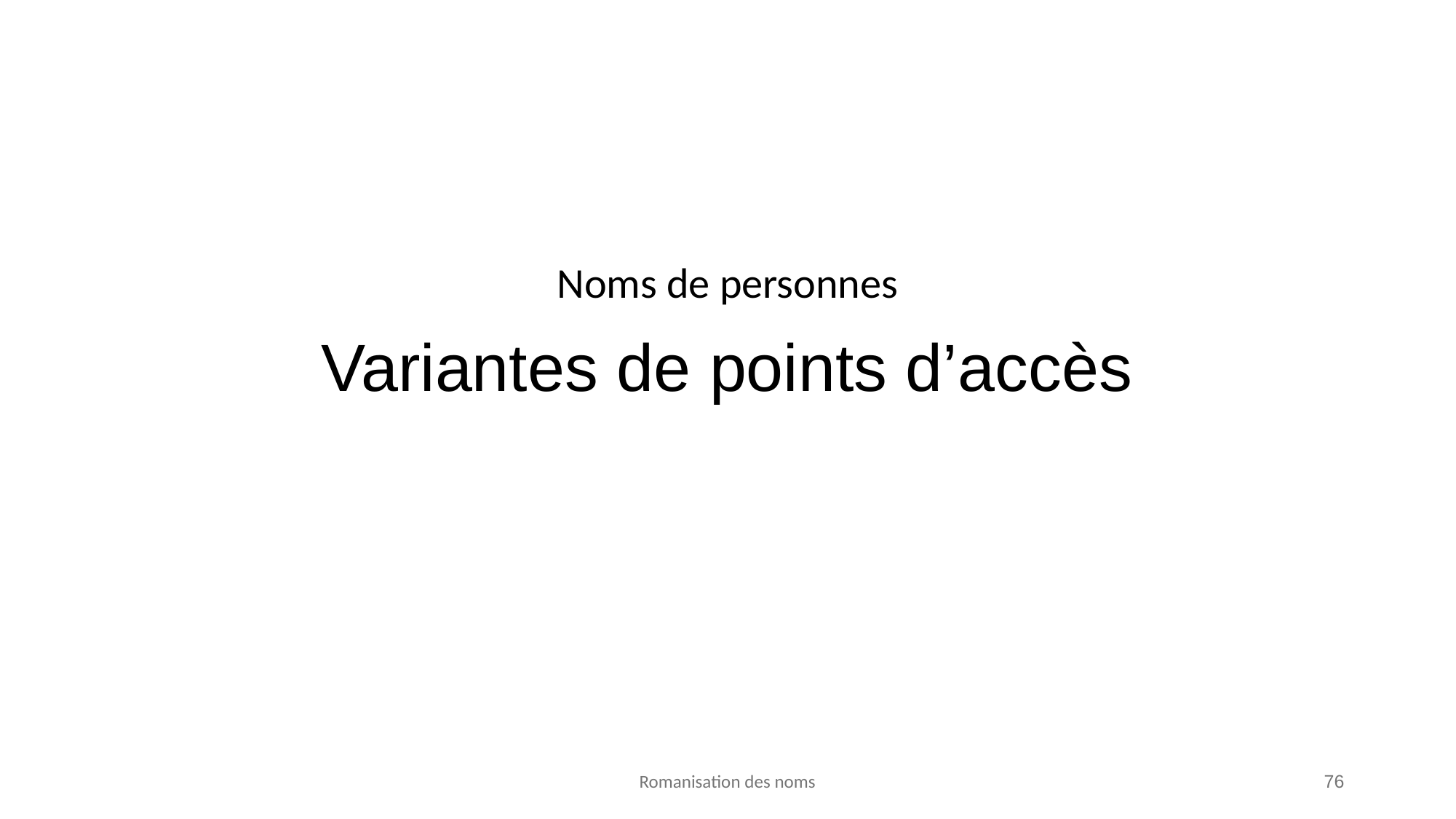

# Noms de personnes
Variantes de points d’accès
Romanisation des noms
76